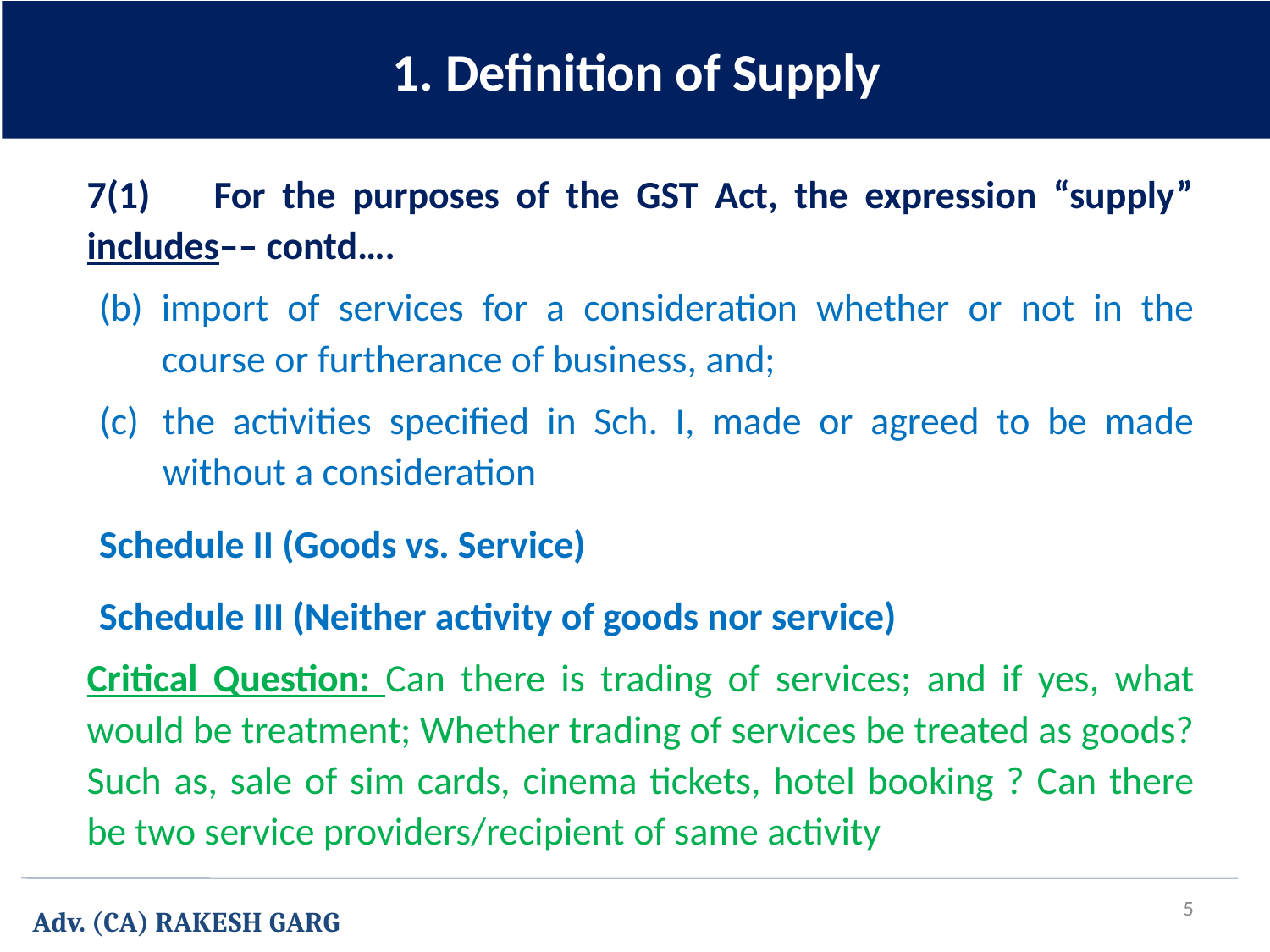

1. Definition of Supply
7(1)	For the purposes of the GST Act, the expression “supply” includes–– contd….
(b)	import of services for a consideration whether or not in the course or furtherance of business, and;
the activities specified in Sch. I, made or agreed to be made without a consideration
Schedule II (Goods vs. Service)
Schedule III (Neither activity of goods nor service)
Critical Question: Can there is trading of services; and if yes, what would be treatment; Whether trading of services be treated as goods? Such as, sale of sim cards, cinema tickets, hotel booking ? Can there be two service providers/recipient of same activity
5
Adv. (CA) RAKESH GARG